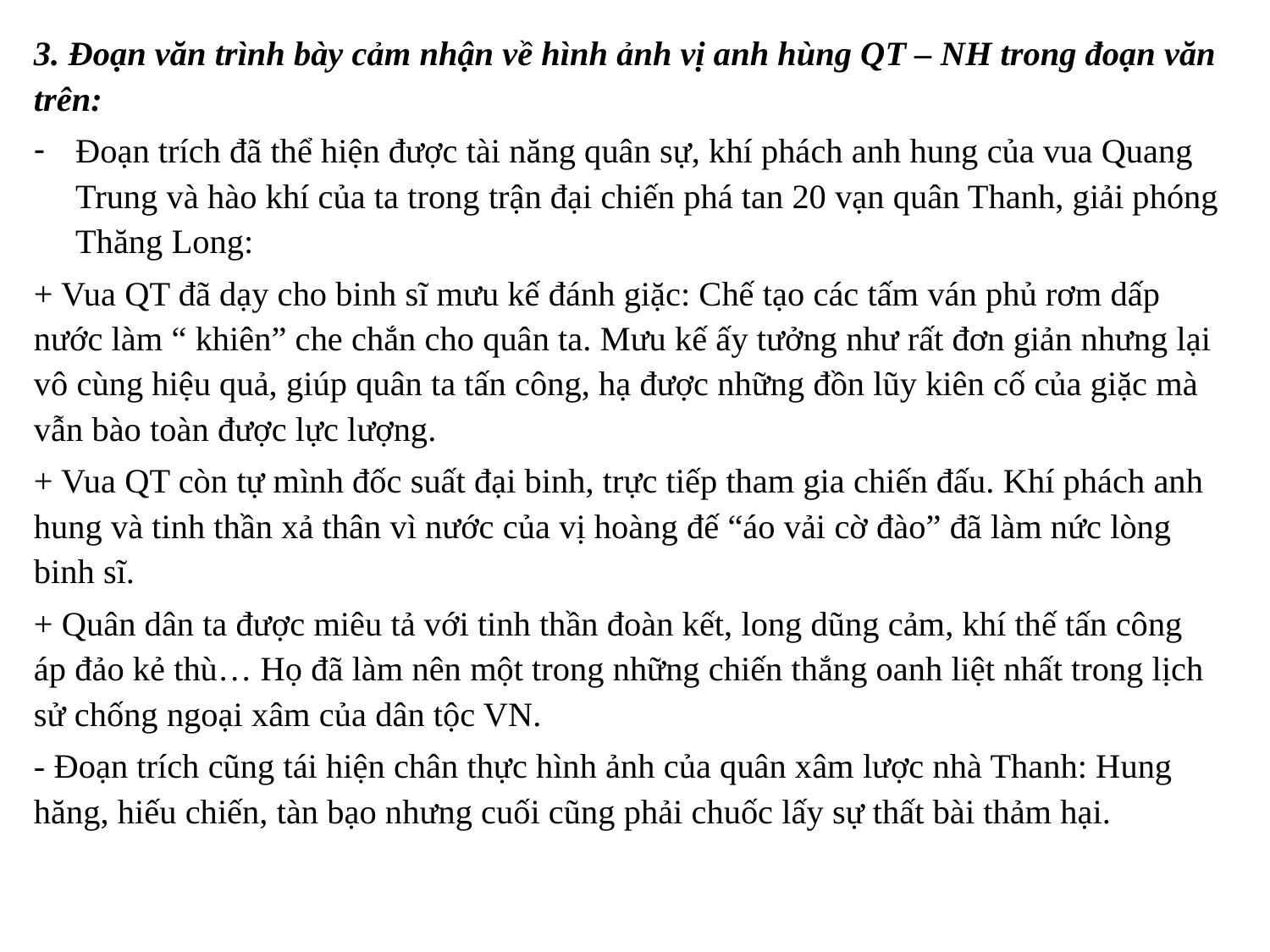

3. Đoạn văn trình bày cảm nhận về hình ảnh vị anh hùng QT – NH trong đoạn văn trên:
Đoạn trích đã thể hiện được tài năng quân sự, khí phách anh hung của vua Quang Trung và hào khí của ta trong trận đại chiến phá tan 20 vạn quân Thanh, giải phóng Thăng Long:
+ Vua QT đã dạy cho binh sĩ mưu kế đánh giặc: Chế tạo các tấm ván phủ rơm dấp nước làm “ khiên” che chắn cho quân ta. Mưu kế ấy tưởng như rất đơn giản nhưng lại vô cùng hiệu quả, giúp quân ta tấn công, hạ được những đồn lũy kiên cố của giặc mà vẫn bào toàn được lực lượng.
+ Vua QT còn tự mình đốc suất đại binh, trực tiếp tham gia chiến đấu. Khí phách anh hung và tinh thần xả thân vì nước của vị hoàng đế “áo vải cờ đào” đã làm nức lòng binh sĩ.
+ Quân dân ta được miêu tả với tinh thần đoàn kết, long dũng cảm, khí thế tấn công áp đảo kẻ thù… Họ đã làm nên một trong những chiến thắng oanh liệt nhất trong lịch sử chống ngoại xâm của dân tộc VN.
- Đoạn trích cũng tái hiện chân thực hình ảnh của quân xâm lược nhà Thanh: Hung hăng, hiếu chiến, tàn bạo nhưng cuối cũng phải chuốc lấy sự thất bài thảm hại.